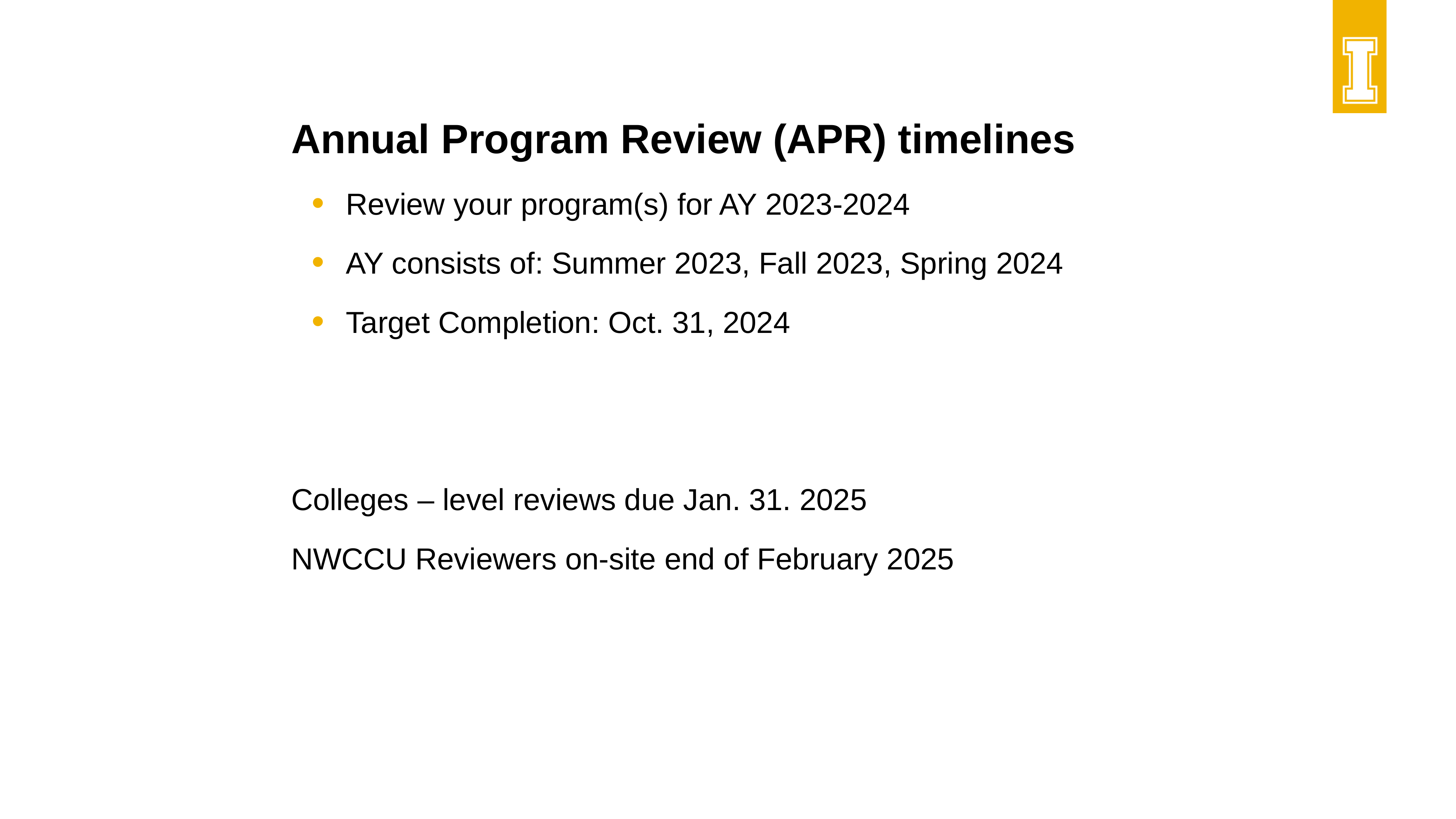

Annual Program Review (APR) timelines
Review your program(s) for AY 2023-2024
AY consists of: Summer 2023, Fall 2023, Spring 2024
Target Completion: Oct. 31, 2024

Colleges – level reviews due Jan. 31. 2025
NWCCU Reviewers on-site end of February 2025